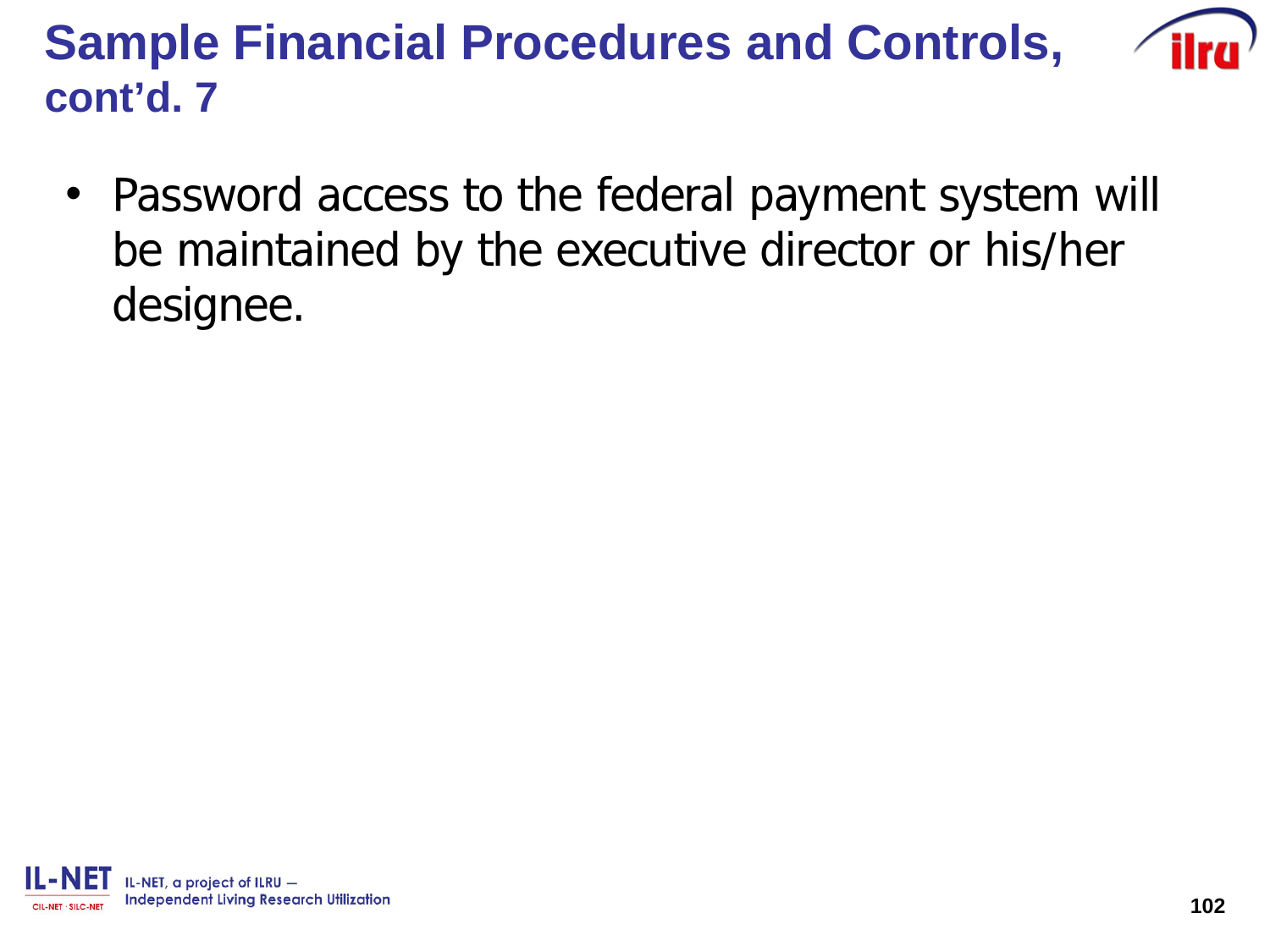

# Sample Financial Procedures and Controls, cont’d. 7
Password access to the federal payment system will be maintained by the executive director or his/her designee.